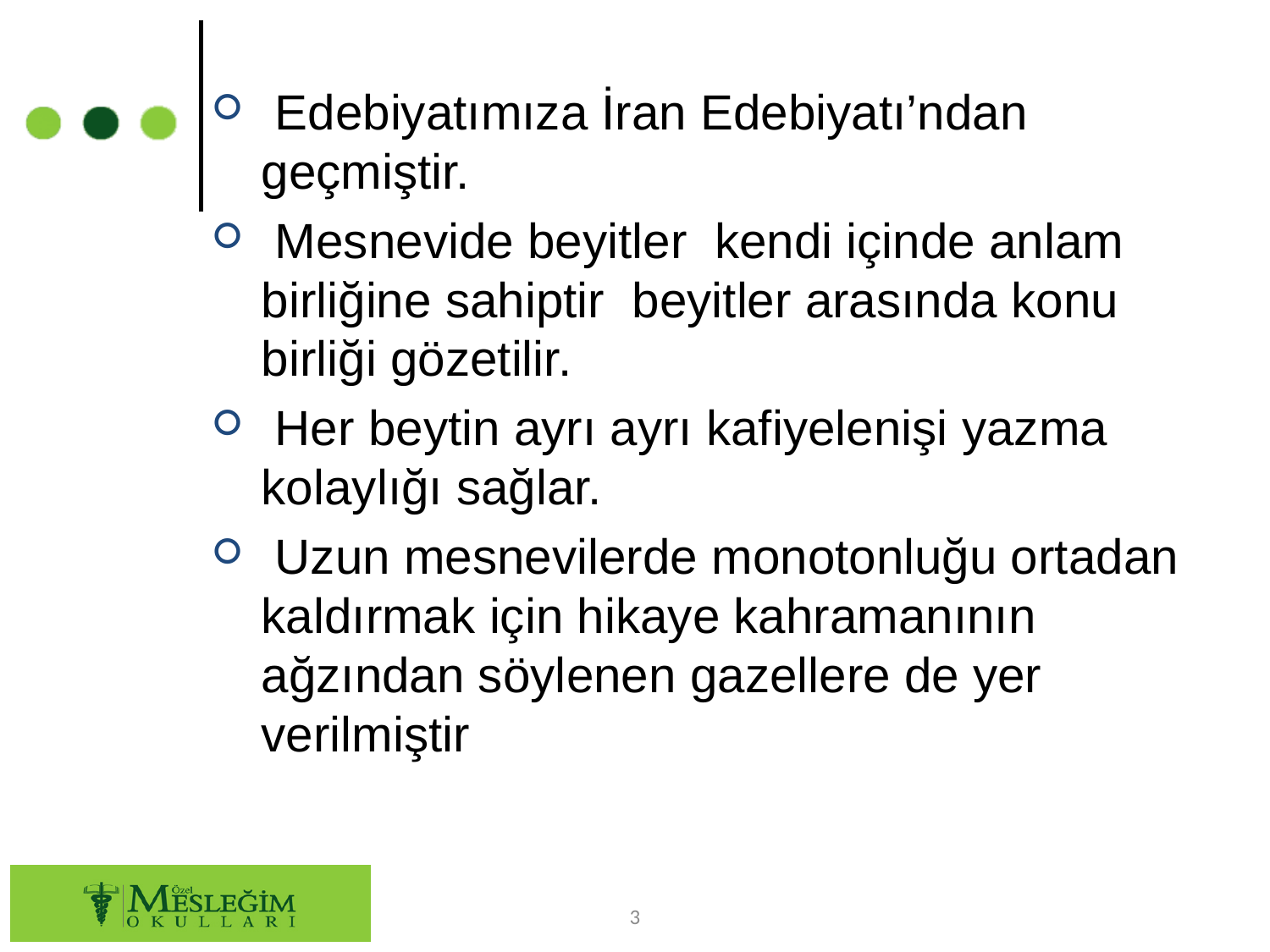

Edebiyatımıza İran Edebiyatı’ndan geçmiştir.
 Mesnevide beyitler  kendi içinde anlam birliğine sahiptir  beyitler arasında konu birliği gözetilir.
 Her beytin ayrı ayrı kafiyelenişi yazma kolaylığı sağlar.
 Uzun mesnevilerde monotonluğu ortadan kaldırmak için hikaye kahramanının ağzından söylenen gazellere de yer verilmiştir

3